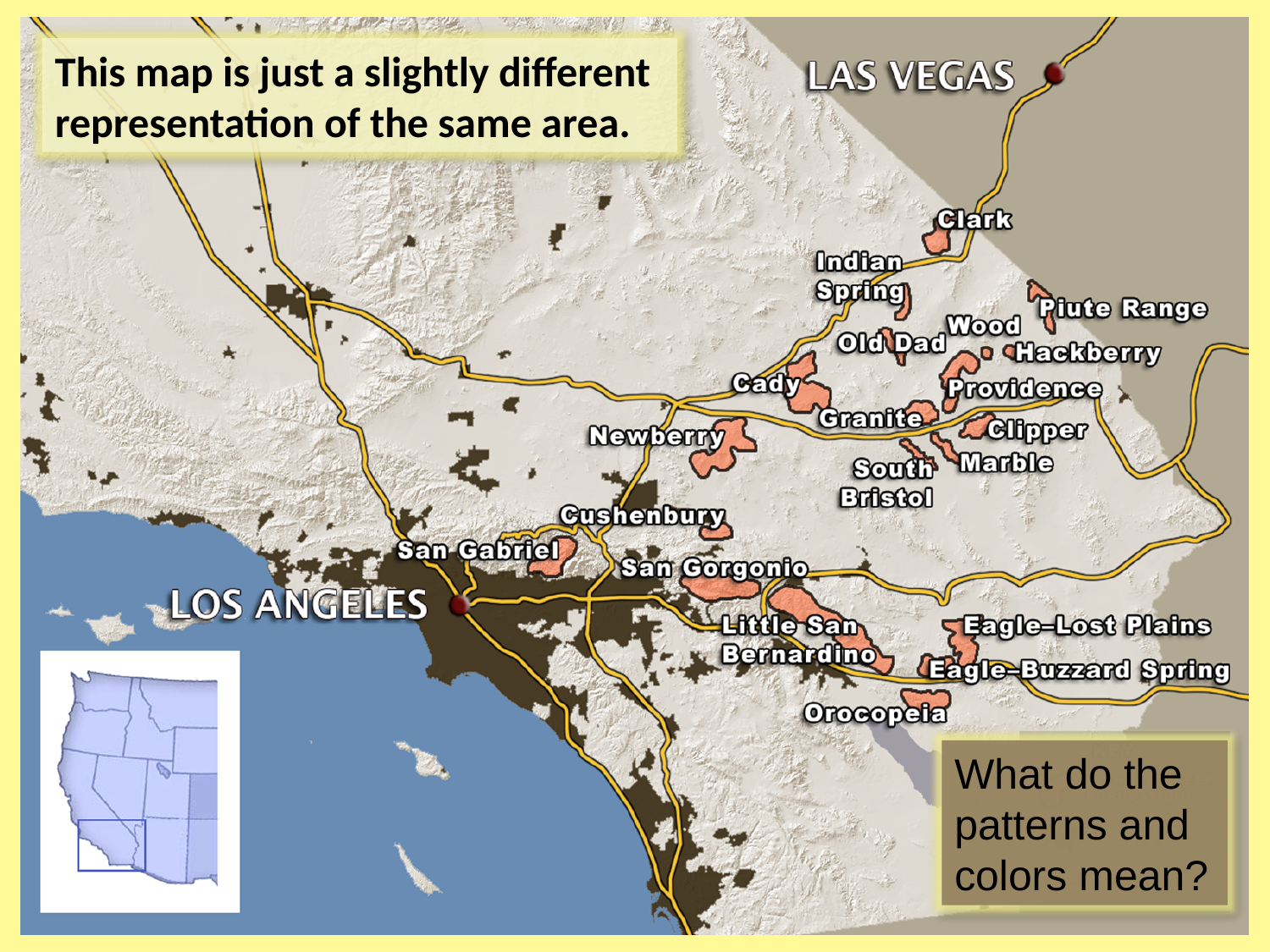

This map is just a slightly different representation of the same area.
What do the
patterns and
colors mean?